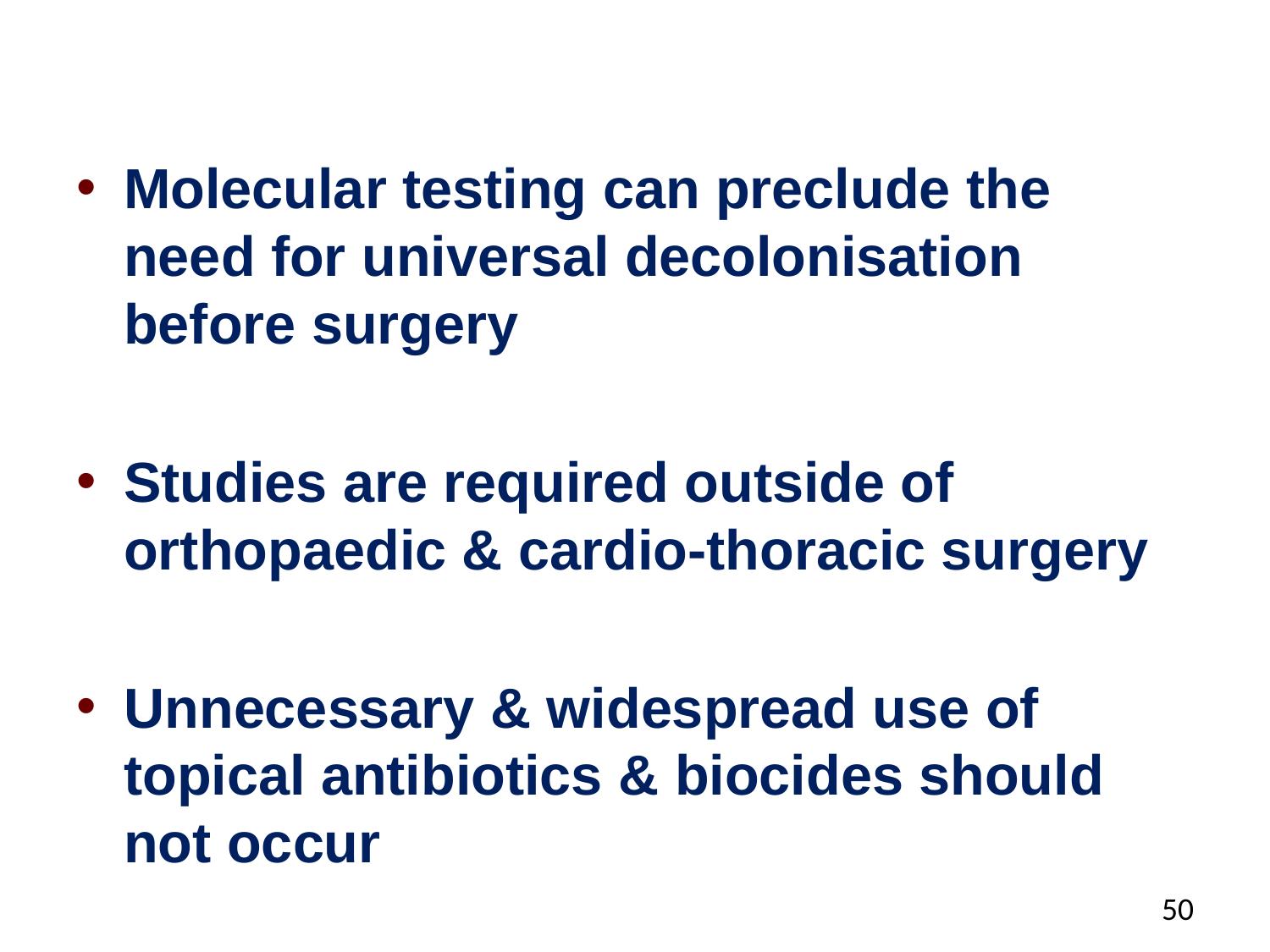

Molecular testing can preclude the need for universal decolonisation before surgery

Studies are required outside of orthopaedic & cardio-thoracic surgery

Unnecessary & widespread use of topical antibiotics & biocides should not occur

50